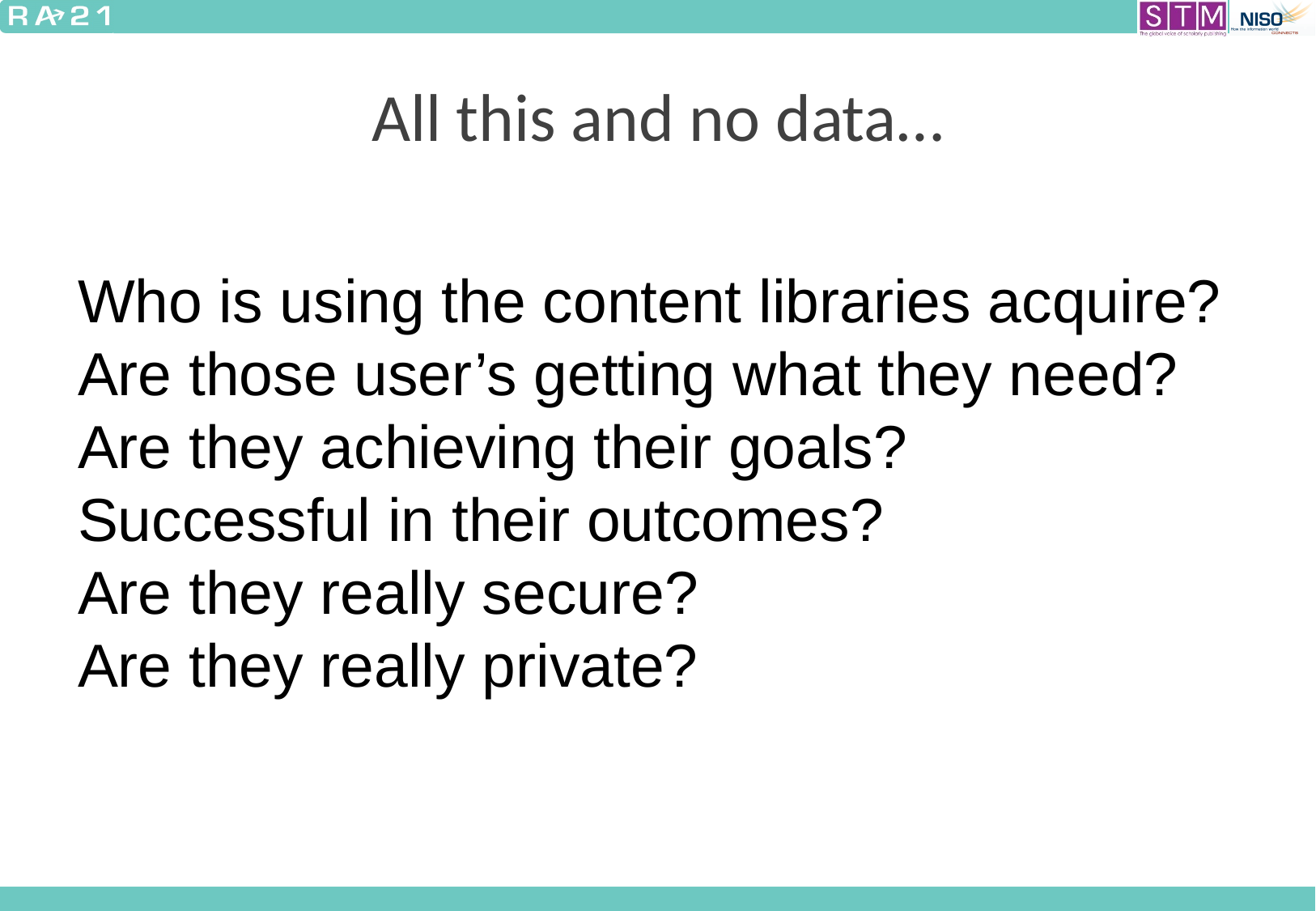

# All this and no data…
Who is using the content libraries acquire?
Are those user’s getting what they need?
Are they achieving their goals?
Successful in their outcomes?
Are they really secure?
Are they really private?